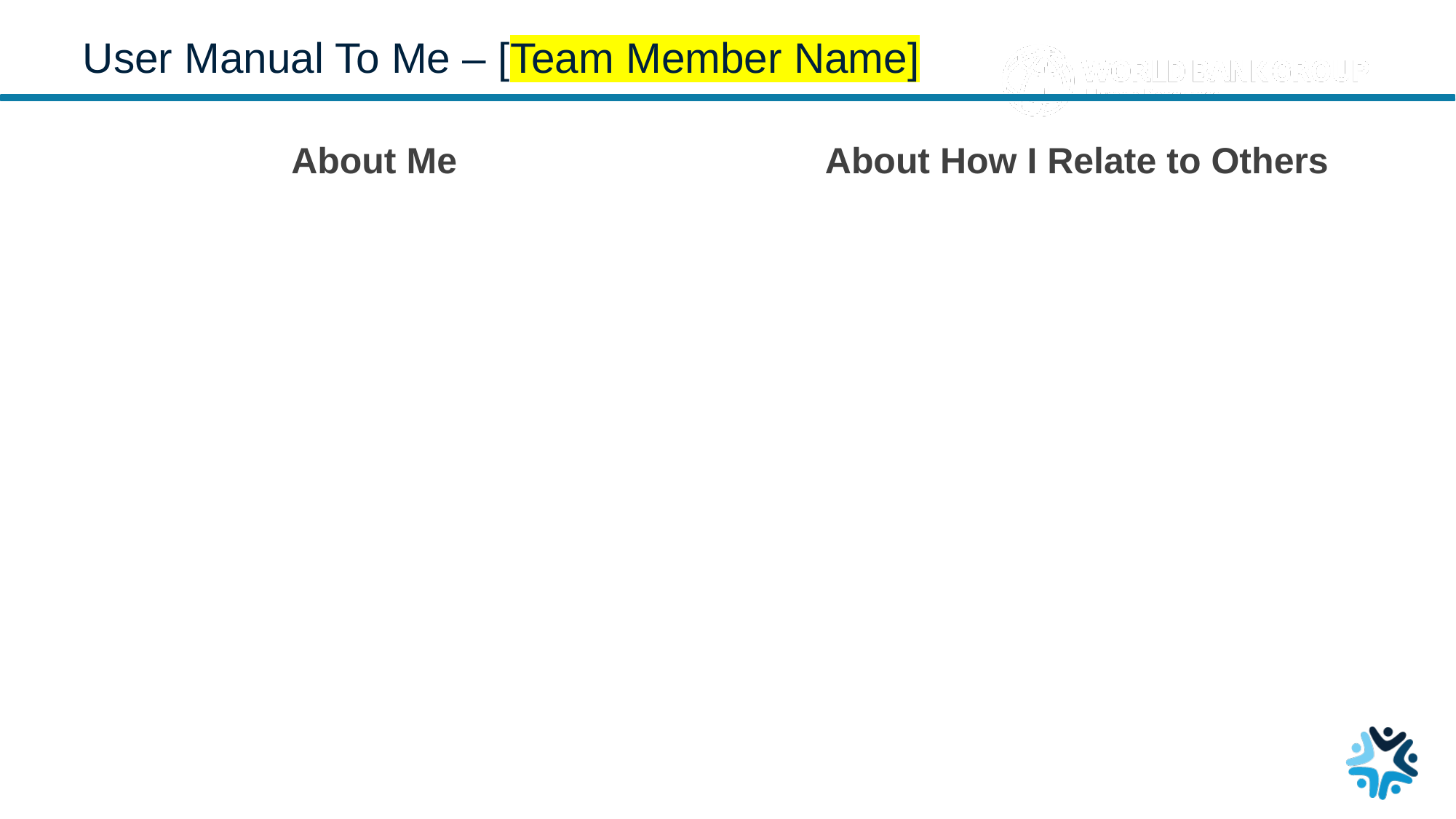

# User Manual To Me – [Team Member Name]
About Me

About How I Relate to Others